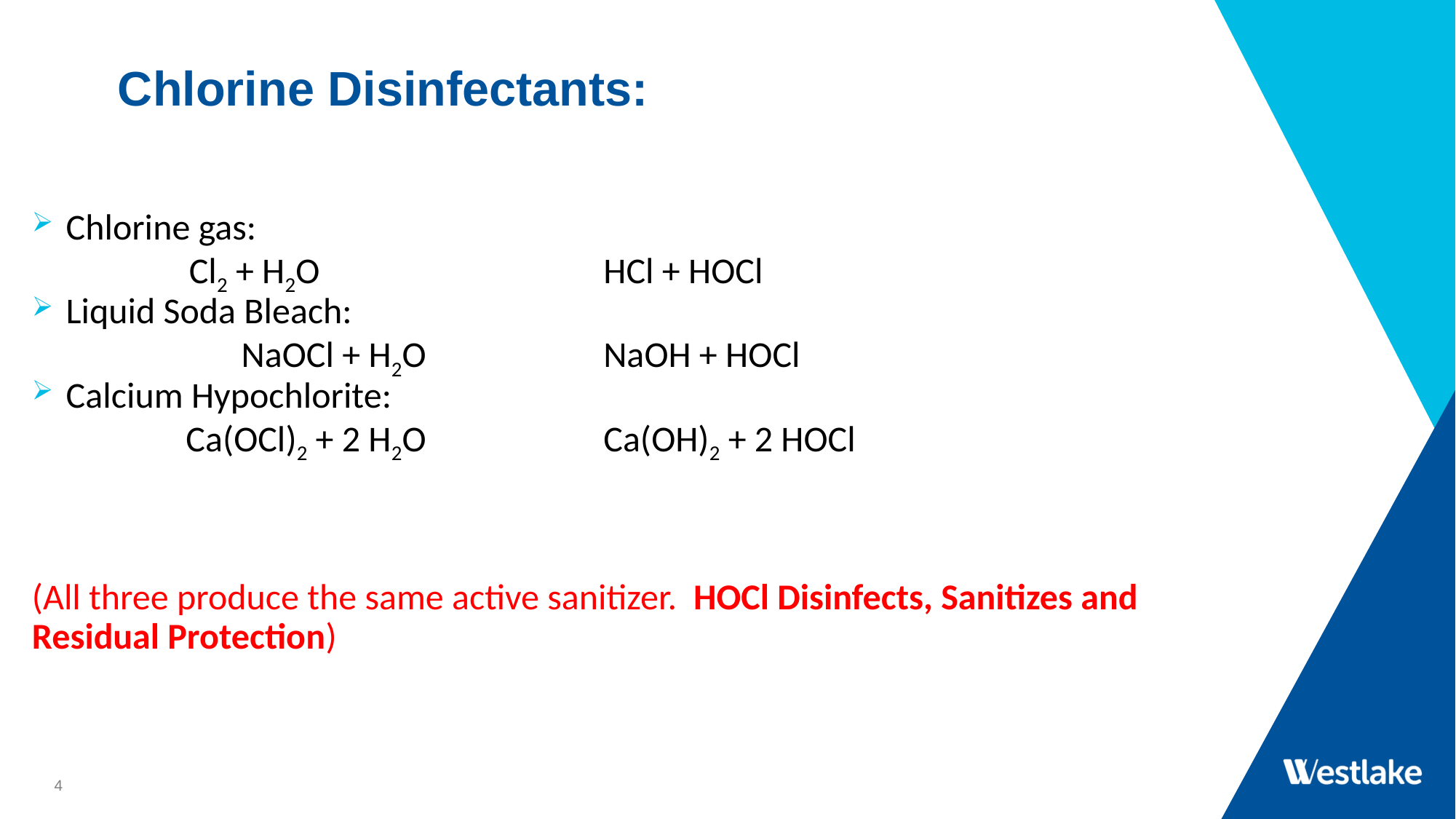

Chlorine Disinfectants:
 Chlorine gas:
	Cl2 + H2O             	HCl + HOCl
 Liquid Soda Bleach:
	NaOCl + H2O	NaOH + HOCl
 Calcium Hypochlorite:
	Ca(OCl)2 + 2 H2O	Ca(OH)2 + 2 HOCl

(All three produce the same active sanitizer.  HOCl Disinfects, Sanitizes and Residual Protection)